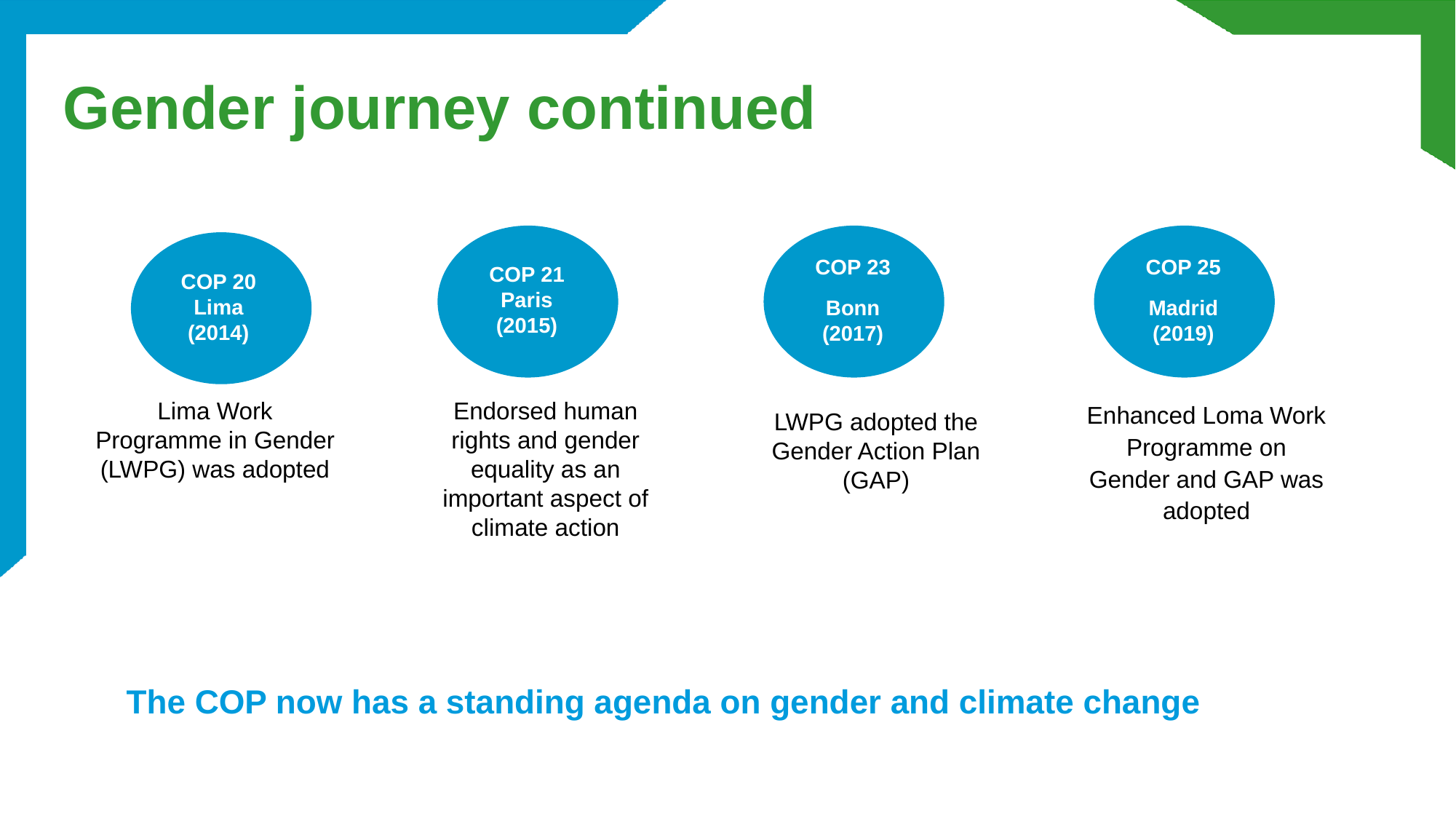

# Gender journey continued
COP 21 Paris (2015)
COP 23
Bonn (2017)
COP 25
Madrid (2019)
COP 20 Lima (2014)
Endorsed human rights and gender equality as an important aspect of climate action
Lima Work Programme in Gender (LWPG) was adopted
Enhanced Loma Work Programme on Gender and GAP was adopted
LWPG adopted the Gender Action Plan (GAP)
The COP now has a standing agenda on gender and climate change